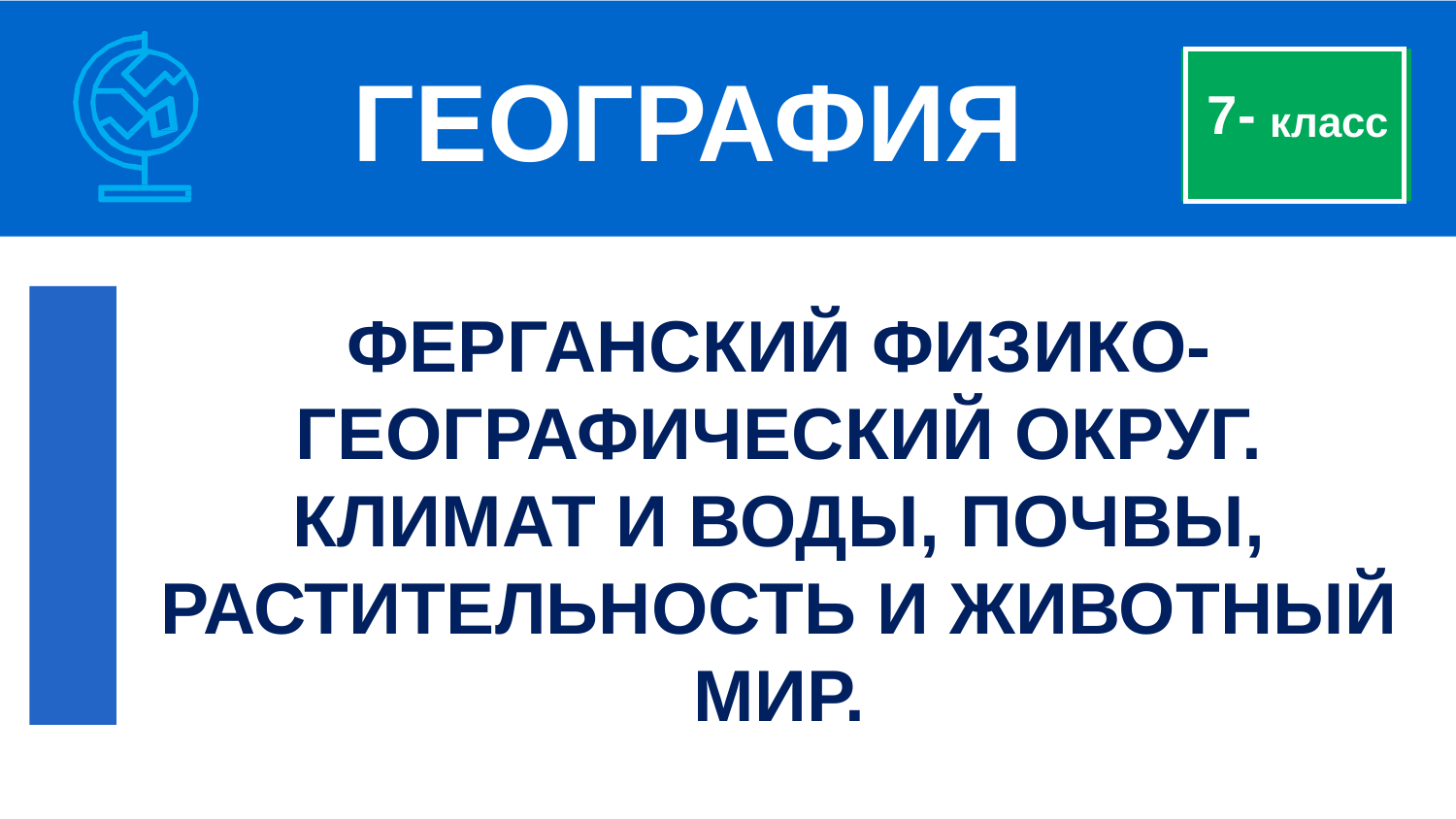

ГЕОГРАФИЯ
7-
класс

ФЕРГАНСКИЙ ФИЗИКО-ГЕОГРАФИЧЕСКИЙ ОКРУГ. КЛИМАТ И ВОДЫ, ПОЧВЫ, РАСТИТЕЛЬНОСТЬ И ЖИВОТНЫЙ МИР.